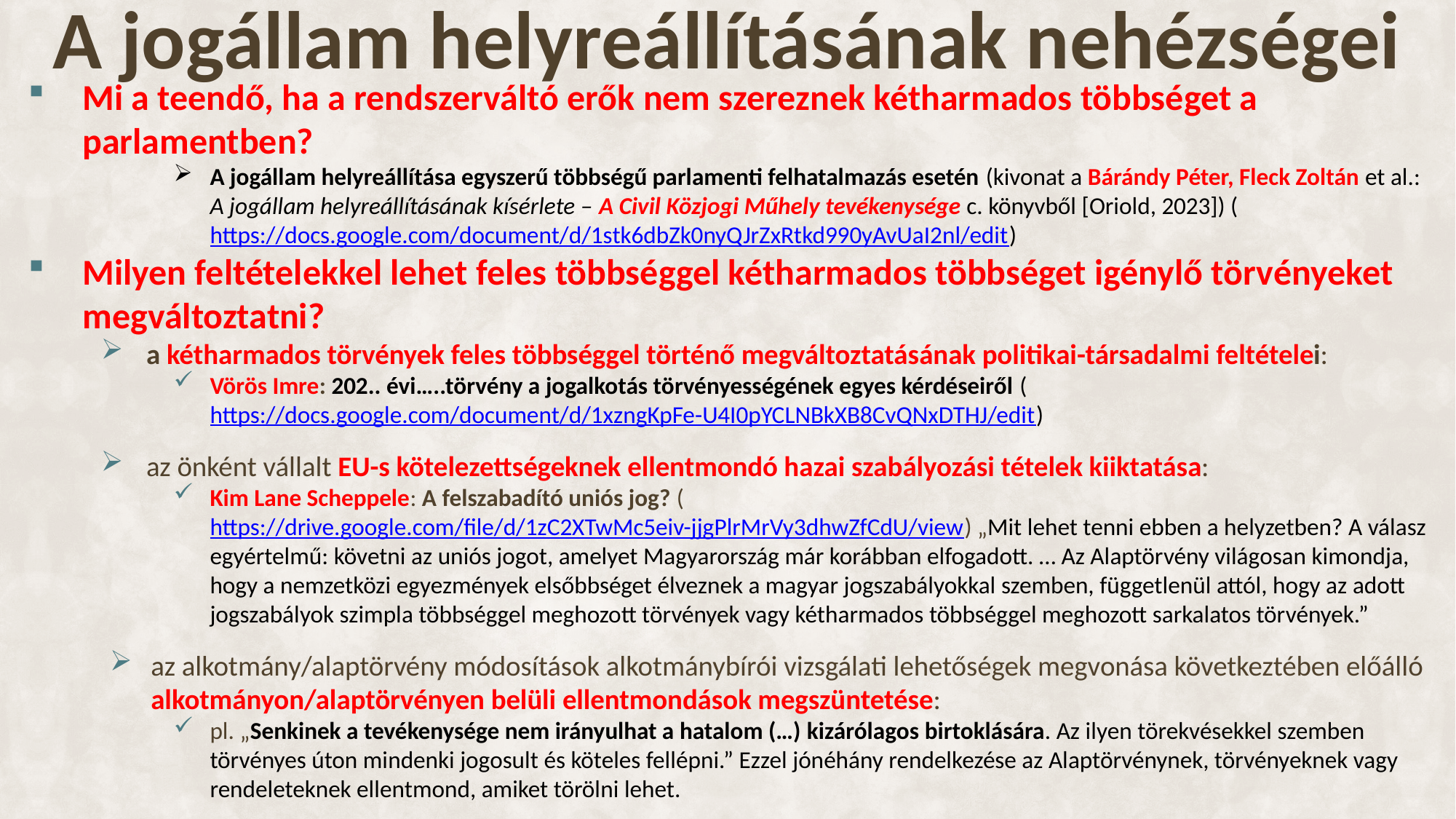

# A jogállam helyreállításának nehézségei
Mi a teendő, ha a rendszerváltó erők nem szereznek kétharmados többséget a parlamentben?
A jogállam helyreállítása egyszerű többségű parlamenti felhatalmazás esetén (kivonat a Bárándy Péter, Fleck Zoltán et al.: A jogállam helyreállításának kísérlete – A Civil Közjogi Műhely tevékenysége c. könyvből [Oriold, 2023]) (https://docs.google.com/document/d/1stk6dbZk0nyQJrZxRtkd990yAvUaI2nl/edit)
Milyen feltételekkel lehet feles többséggel kétharmados többséget igénylő törvényeket megváltoztatni?
a kétharmados törvények feles többséggel történő megváltoztatásának politikai-társadalmi feltételei:
Vörös Imre: 202.. évi…..törvény a jogalkotás törvényességének egyes kérdéseiről (https://docs.google.com/document/d/1xzngKpFe-U4I0pYCLNBkXB8CvQNxDTHJ/edit)
az önként vállalt EU-s kötelezettségeknek ellentmondó hazai szabályozási tételek kiiktatása:
Kim Lane Scheppele: A felszabadító uniós jog? (https://drive.google.com/file/d/1zC2XTwMc5eiv-jjgPlrMrVy3dhwZfCdU/view) „Mit lehet tenni ebben a helyzetben? A válasz egyértelmű: követni az uniós jogot, amelyet Magyarország már korábban elfogadott. … Az Alaptörvény világosan kimondja, hogy a nemzetközi egyezmények elsőbbséget élveznek a magyar jogszabályokkal szemben, függetlenül attól, hogy az adott jogszabályok szimpla többséggel meghozott törvények vagy kétharmados többséggel meghozott sarkalatos törvények.”
az alkotmány/alaptörvény módosítások alkotmánybírói vizsgálati lehetőségek megvonása következtében előálló alkotmányon/alaptörvényen belüli ellentmondások megszüntetése:
pl. „Senkinek a tevékenysége nem irányulhat a hatalom (…) kizárólagos birtoklására. Az ilyen törekvésekkel szemben törvényes úton mindenki jogosult és köteles fellépni.” Ezzel jónéhány rendelkezése az Alaptörvénynek, törvényeknek vagy rendeleteknek ellentmond, amiket törölni lehet.